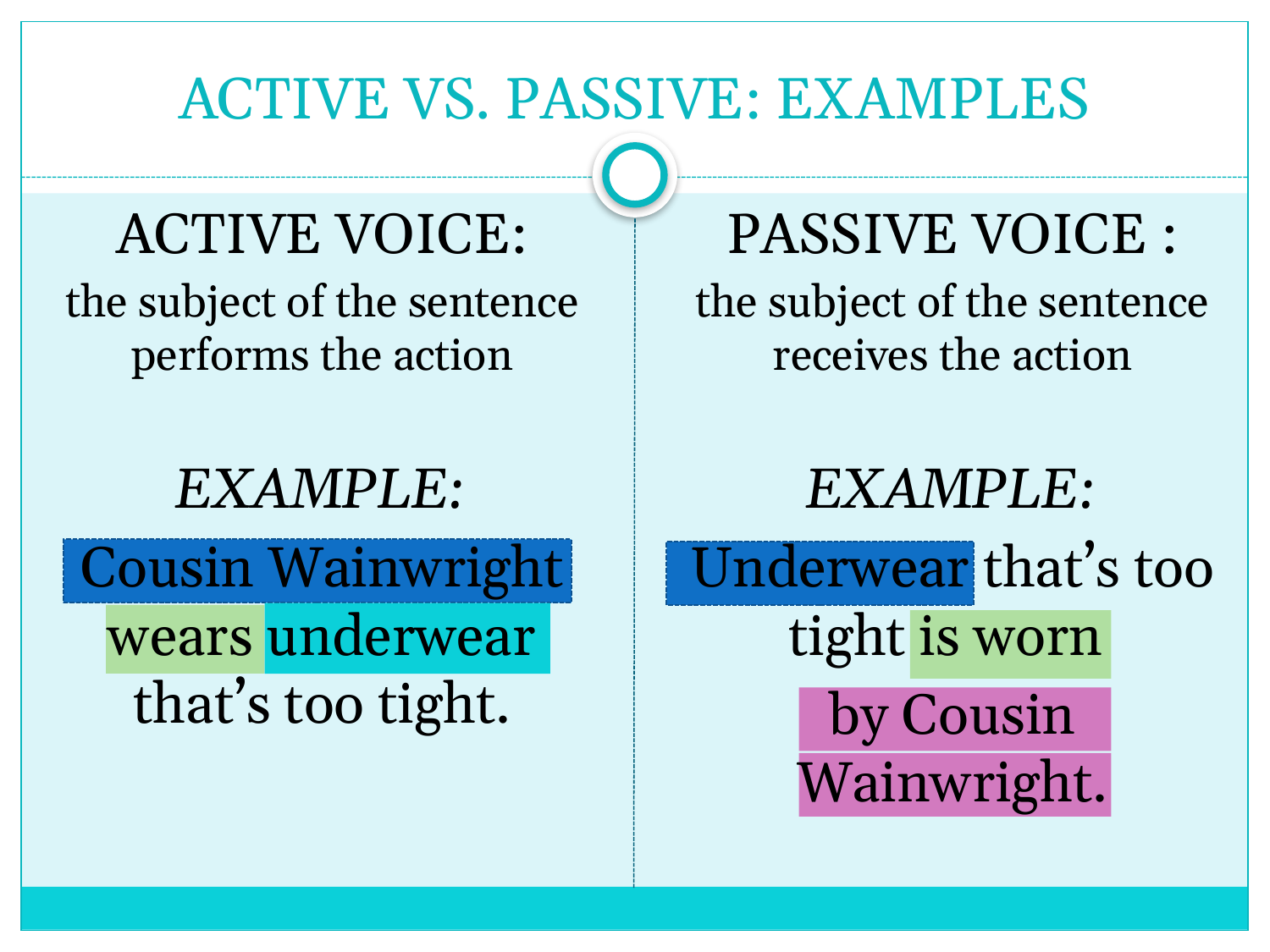

# ACTIVE VS. PASSIVE: EXAMPLES
ACTIVE VOICE:
the subject of the sentence performs the action

EXAMPLE:
Cousin Wainwright wears underwear that’s too tight.
PASSIVE VOICE :
the subject of the sentence receives the action

EXAMPLE:
Underwear that’s too tight is worn
by Cousin Wainwright.